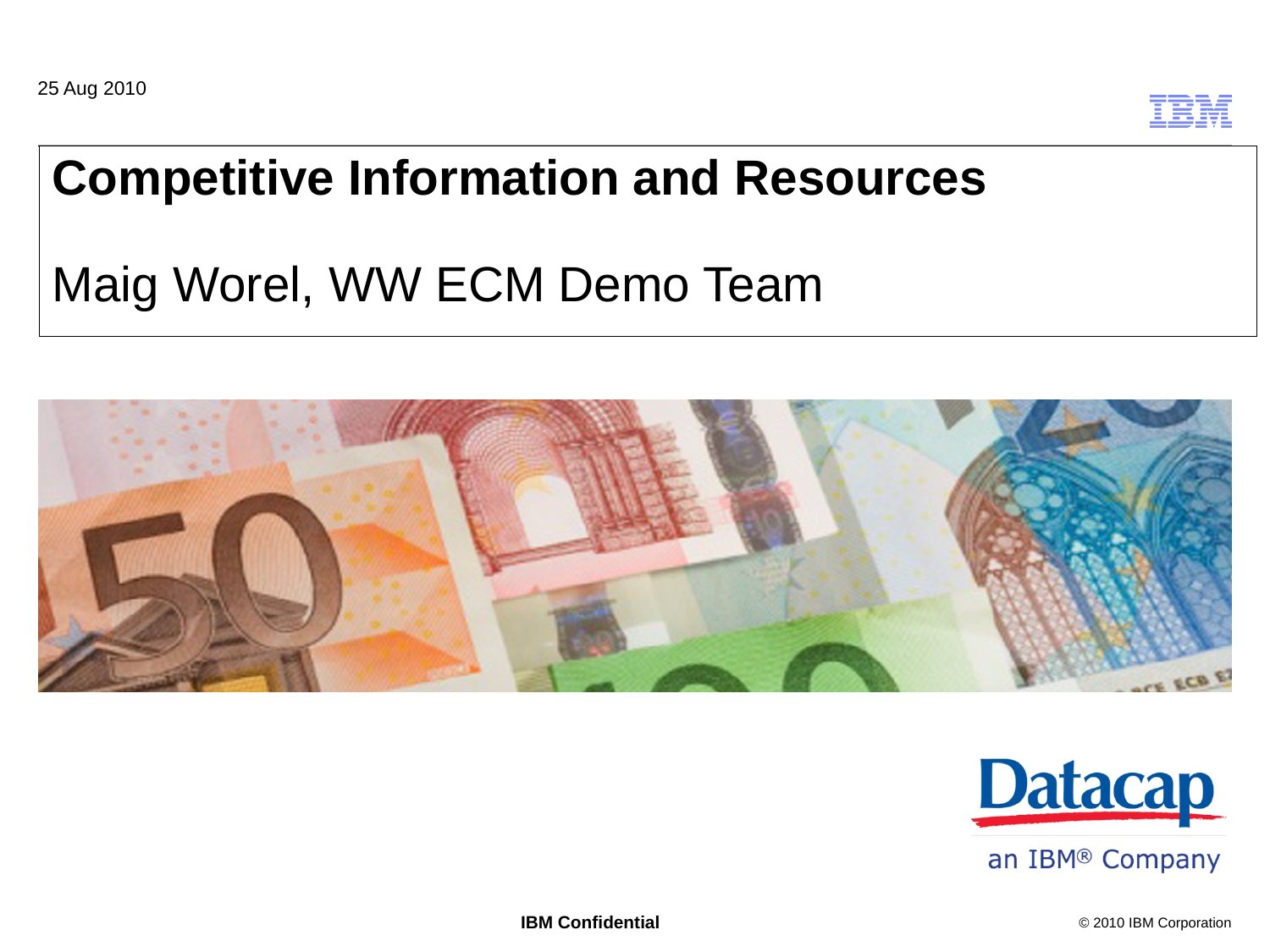

25 Aug 2010
Competitive Information and Resources
Maig Worel, WW ECM Demo Team